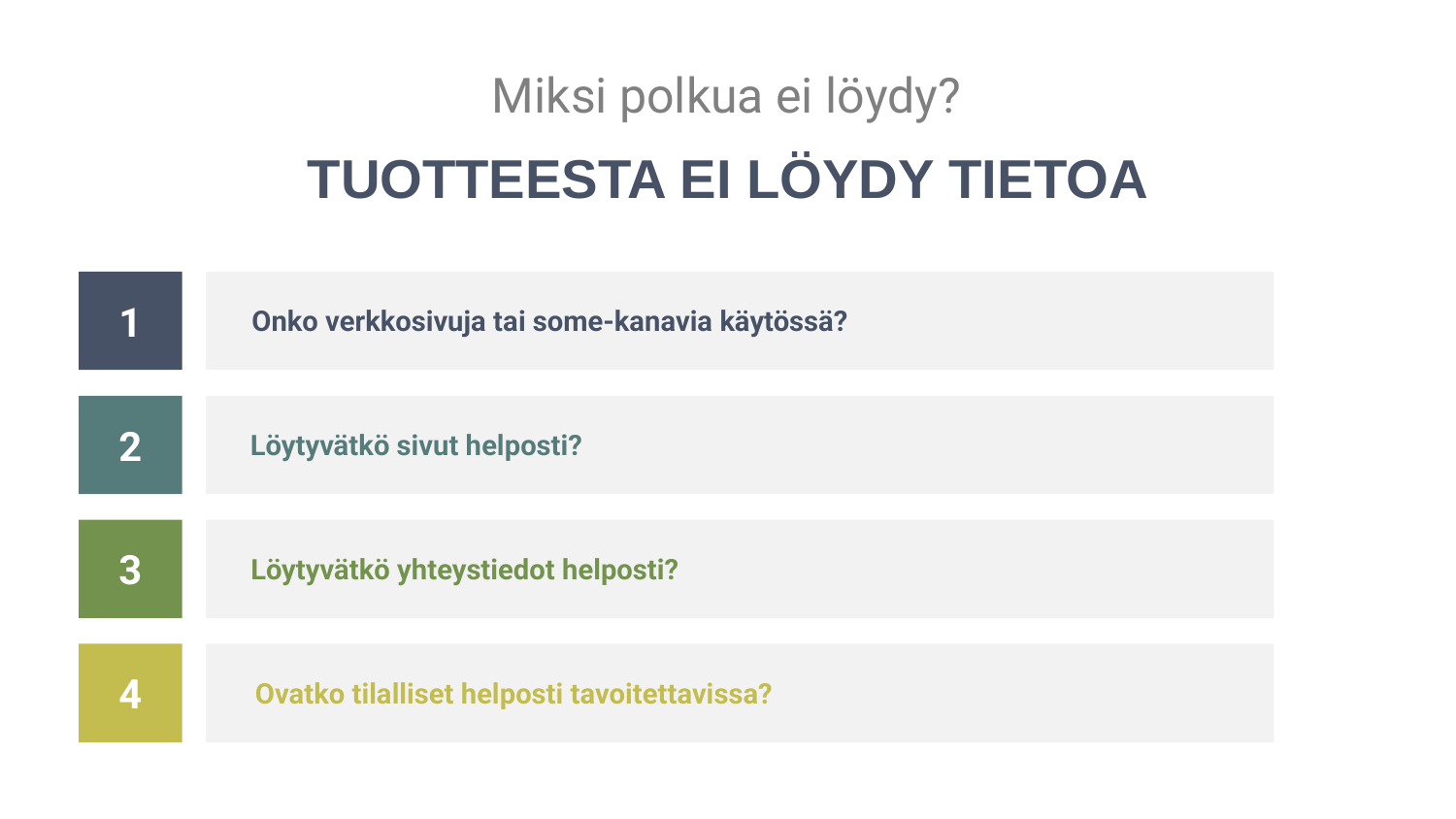

# Miksi polkua ei löydy?
TUOTTEESTA EI LÖYDY TIETOA
1

Onko verkkosivuja tai some-kanavia käytössä?
2

Löytyvätkö sivut helposti?
3

Löytyvätkö yhteystiedot helposti?
4

Ovatko tilalliset helposti tavoitettavissa?